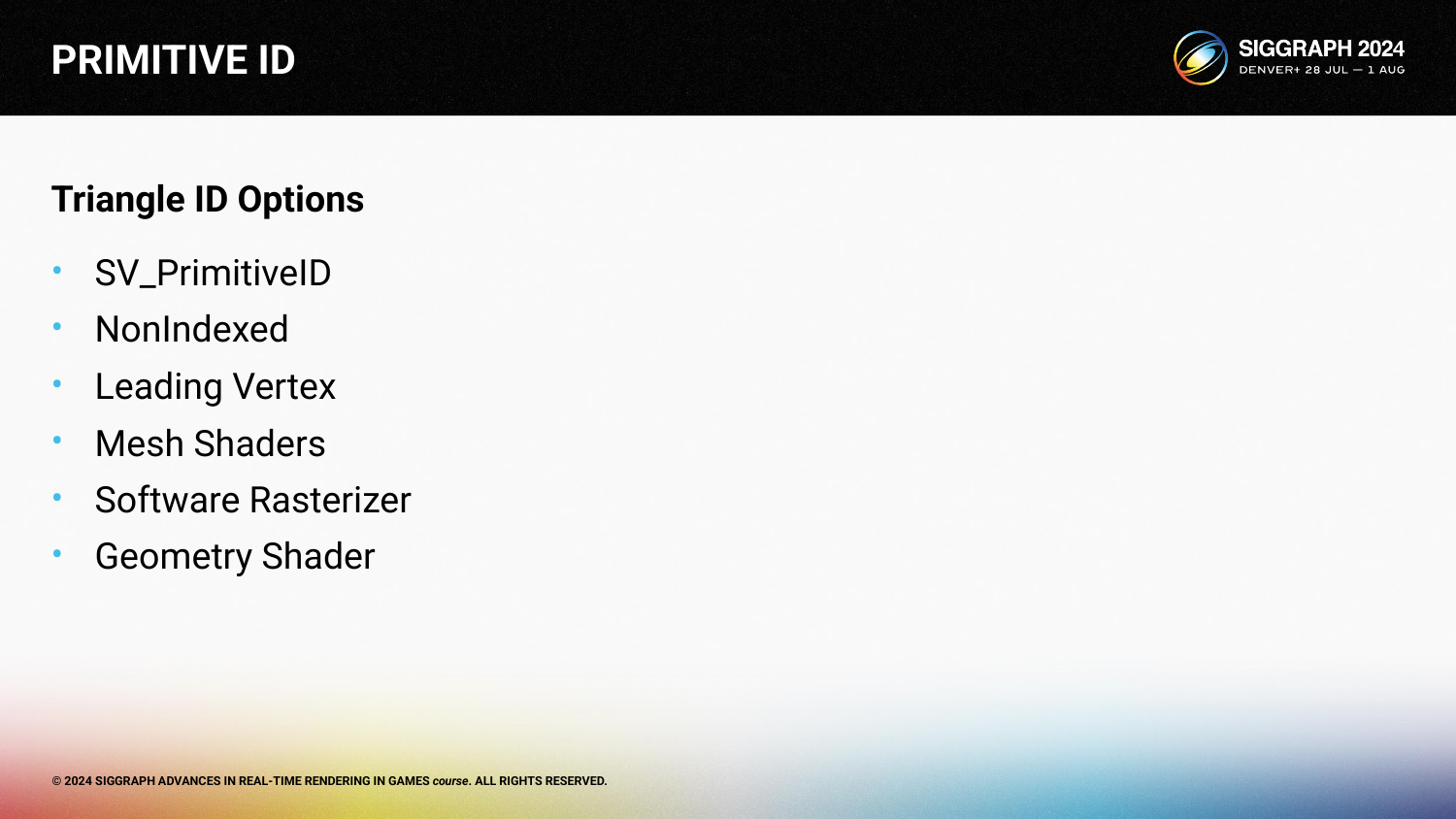

# PRIMITIVE ID
Triangle ID Options
SV_PrimitiveID
NonIndexed
Leading Vertex
Mesh Shaders
Software Rasterizer
Geometry Shader